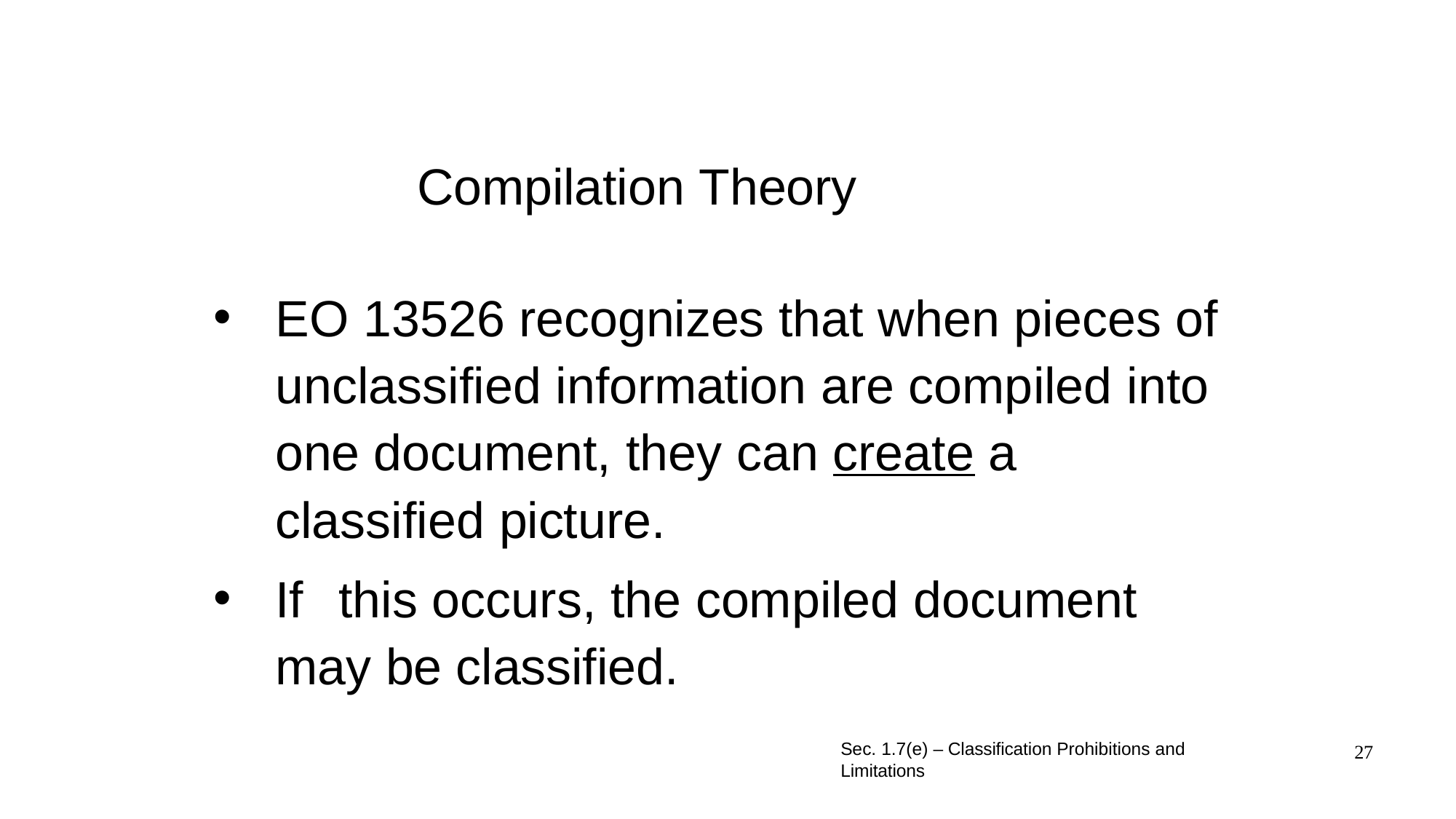

# Compilation Theory
EO 13526 recognizes that when pieces of unclassified information are compiled into one document, they can create a classified picture.
If	this occurs, the compiled document may be classified.
Sec. 1.7(e) – Classification Prohibitions and Limitations
27